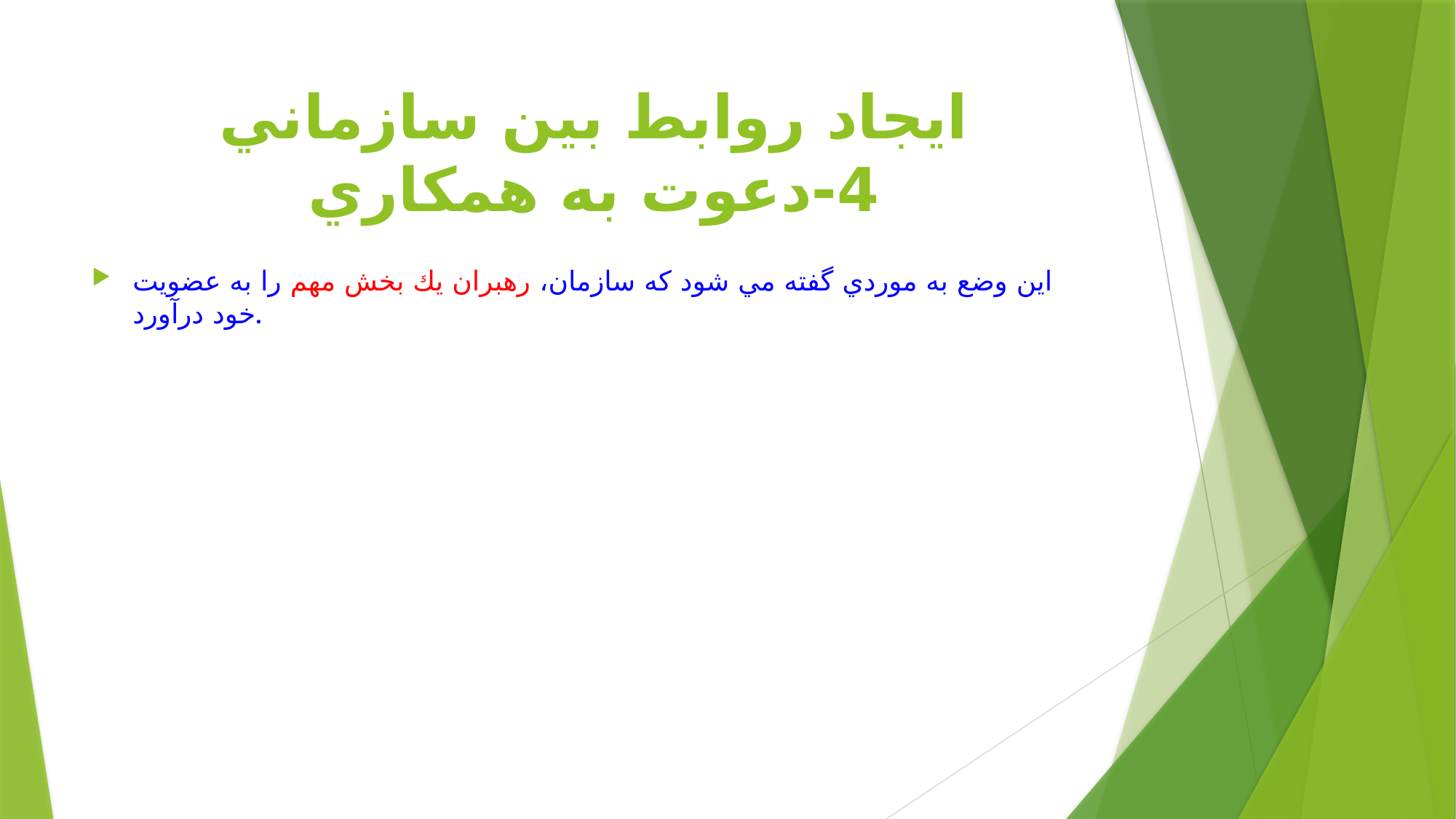

# ايجاد روابط بين سازماني 4-دعوت به همكاري
اين وضع به موردي گفته مي شود كه سازمان، رهبران يك بخش مهم را به عضويت خود درآورد.